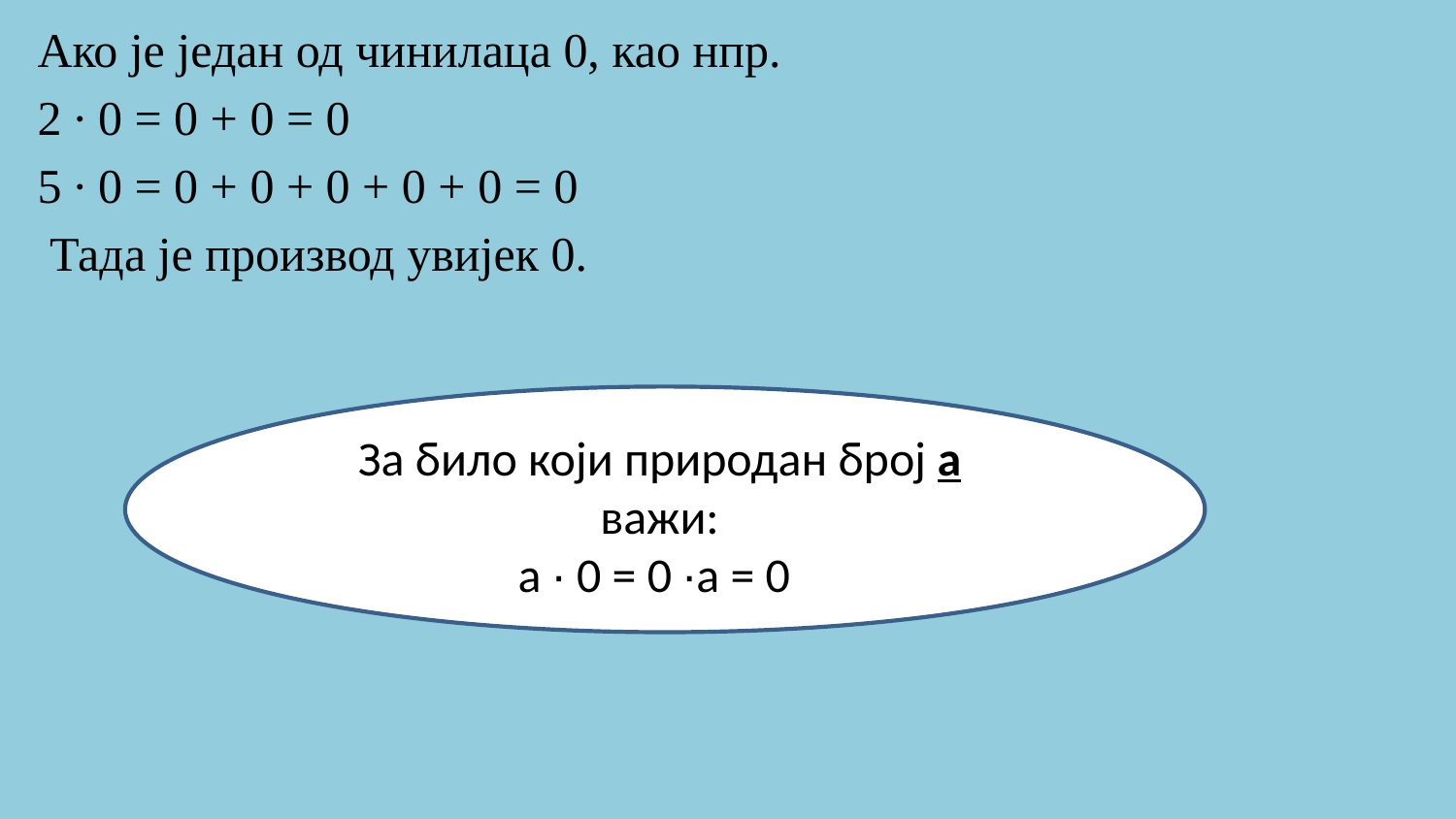

Ако је један од чинилаца 0, као нпр.
2 ∙ 0 = 0 + 0 = 0
5 ∙ 0 = 0 + 0 + 0 + 0 + 0 = 0
 Тада је производ увијек 0.

За било који природан број а важи:
а ∙ 0 = 0 ∙а = 0